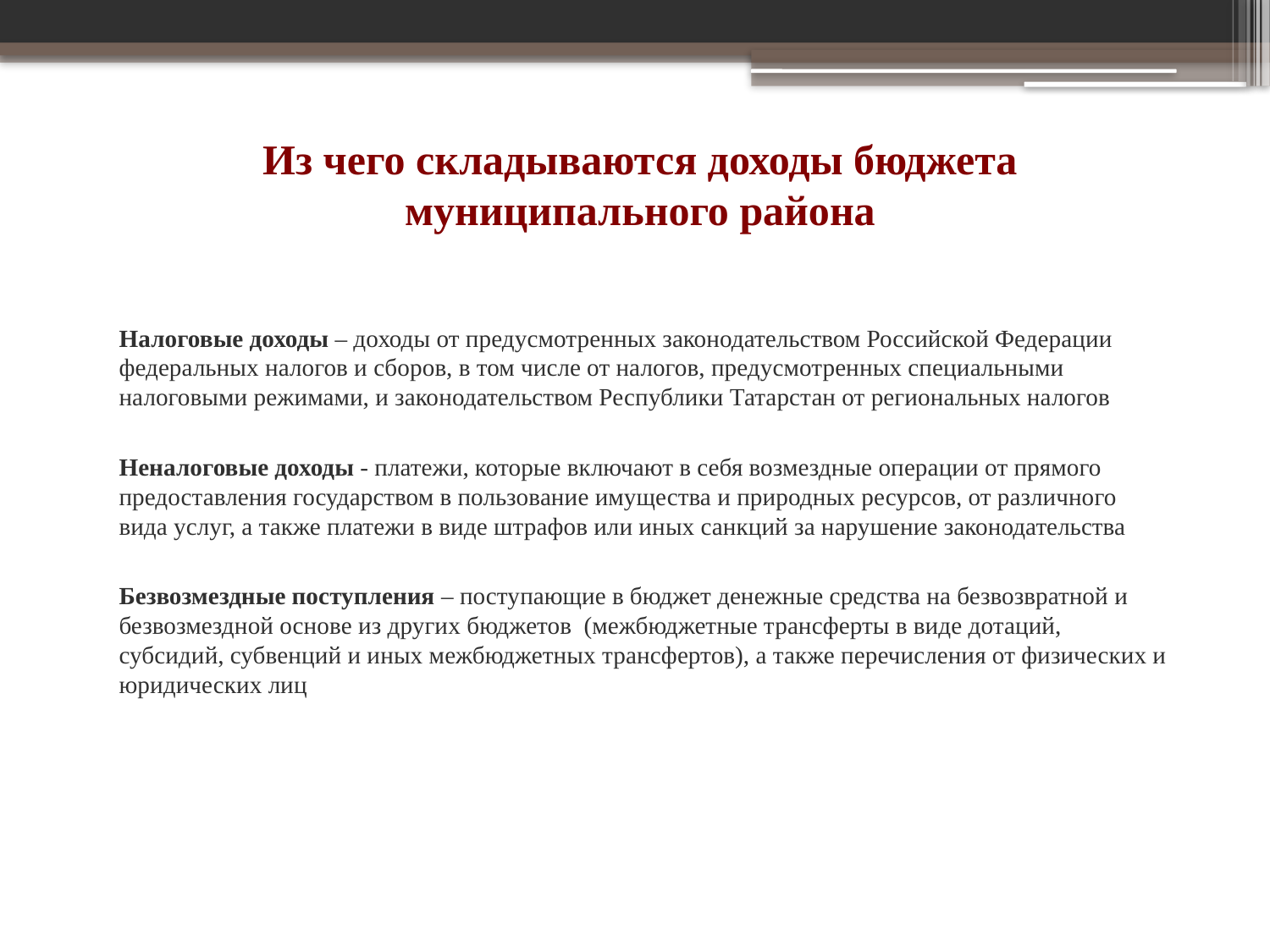

# Из чего складываются доходы бюджета муниципального района
Налоговые доходы – доходы от предусмотренных законодательством Российской Федерации федеральных налогов и сборов, в том числе от налогов, предусмотренных специальными налоговыми режимами, и законодательством Республики Татарстан от региональных налогов

Неналоговые доходы - платежи, которые включают в себя возмездные операции от прямого предоставления государством в пользование имущества и природных ресурсов, от различного вида услуг, а также платежи в виде штрафов или иных санкций за нарушение законодательства

Безвозмездные поступления – поступающие в бюджет денежные средства на безвозвратной и безвозмездной основе из других бюджетов  (межбюджетные трансферты в виде дотаций, субсидий, субвенций и иных межбюджетных трансфертов), а также перечисления от физических и юридических лиц